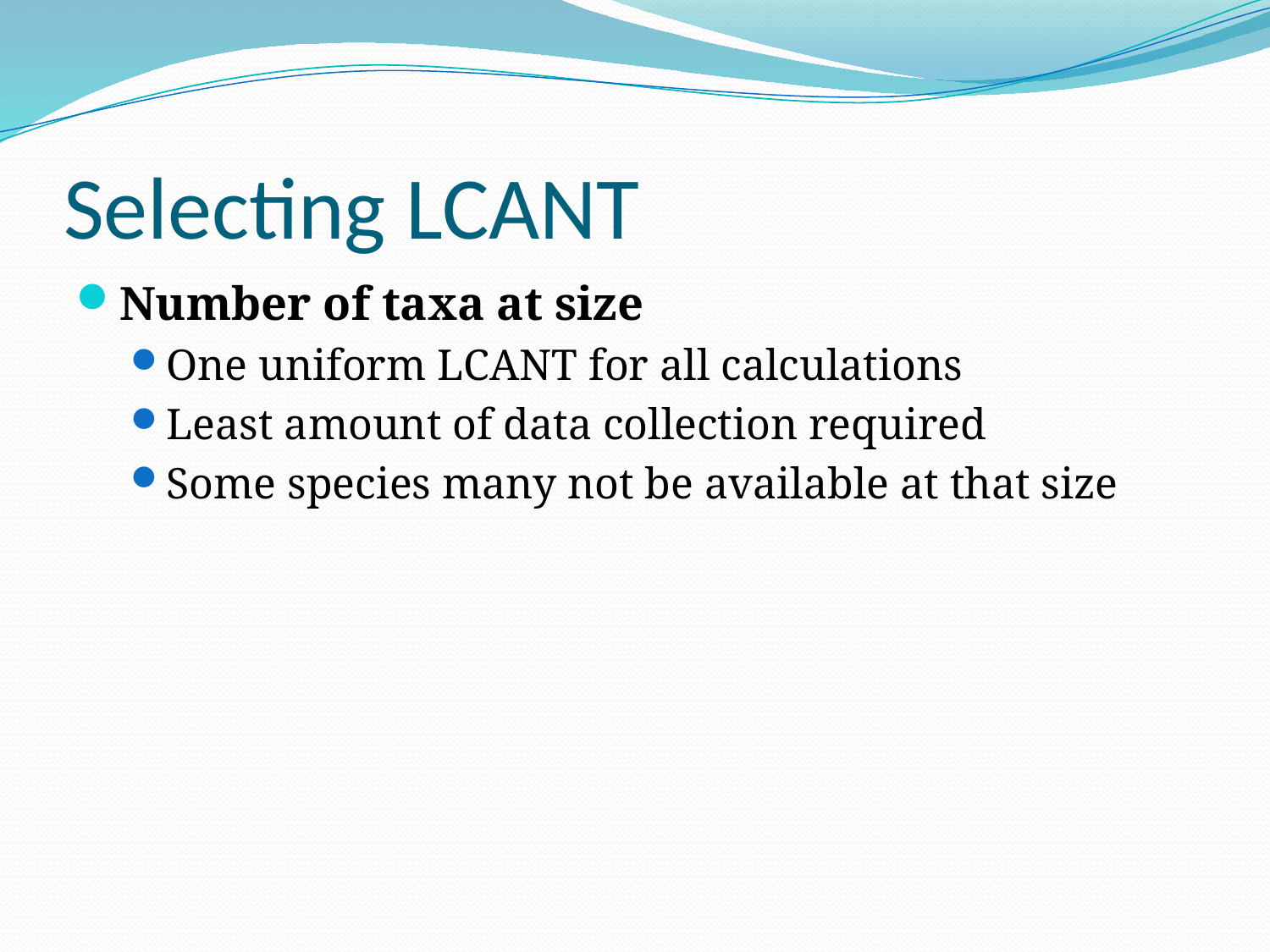

# Selecting LCANT
Number of taxa at size
One uniform LCANT for all calculations
Least amount of data collection required
Some species many not be available at that size